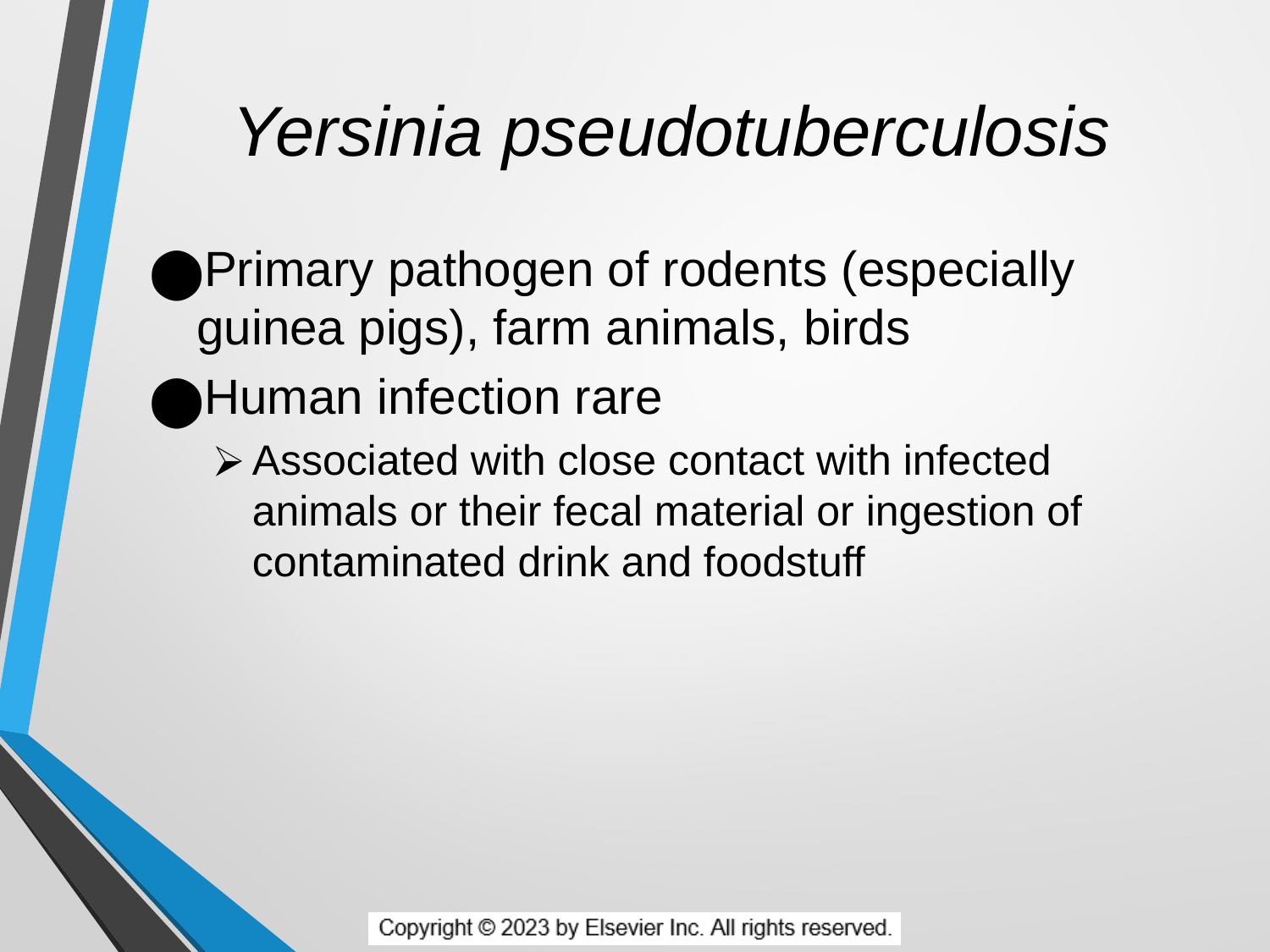

# Yersinia pseudotuberculosis
Primary pathogen of rodents (especially guinea pigs), farm animals, birds
Human infection rare
Associated with close contact with infected animals or their fecal material or ingestion of contaminated drink and foodstuff